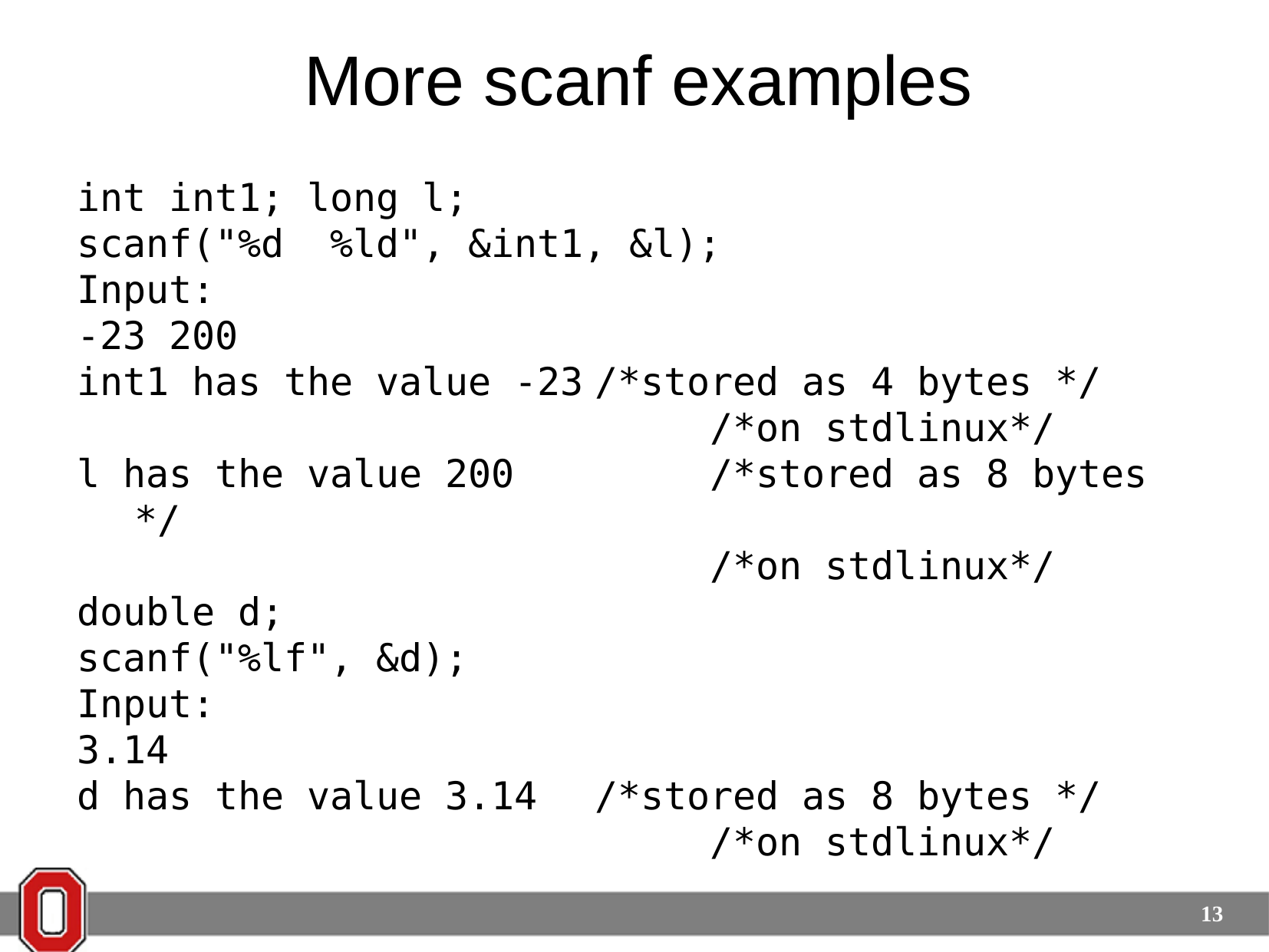

# More scanf examples
int int1; long l;
scanf("%d  %ld", &int1, &l);
Input:
-23 200
int1 has the value -23	/*stored as 4 bytes */
						/*on stdlinux*/
l has the value 200		/*stored as 8 bytes */
						/*on stdlinux*/
double d;
scanf("%lf", &d);
Input:
3.14
d has the value 3.14	/*stored as 8 bytes */
						/*on stdlinux*/

13